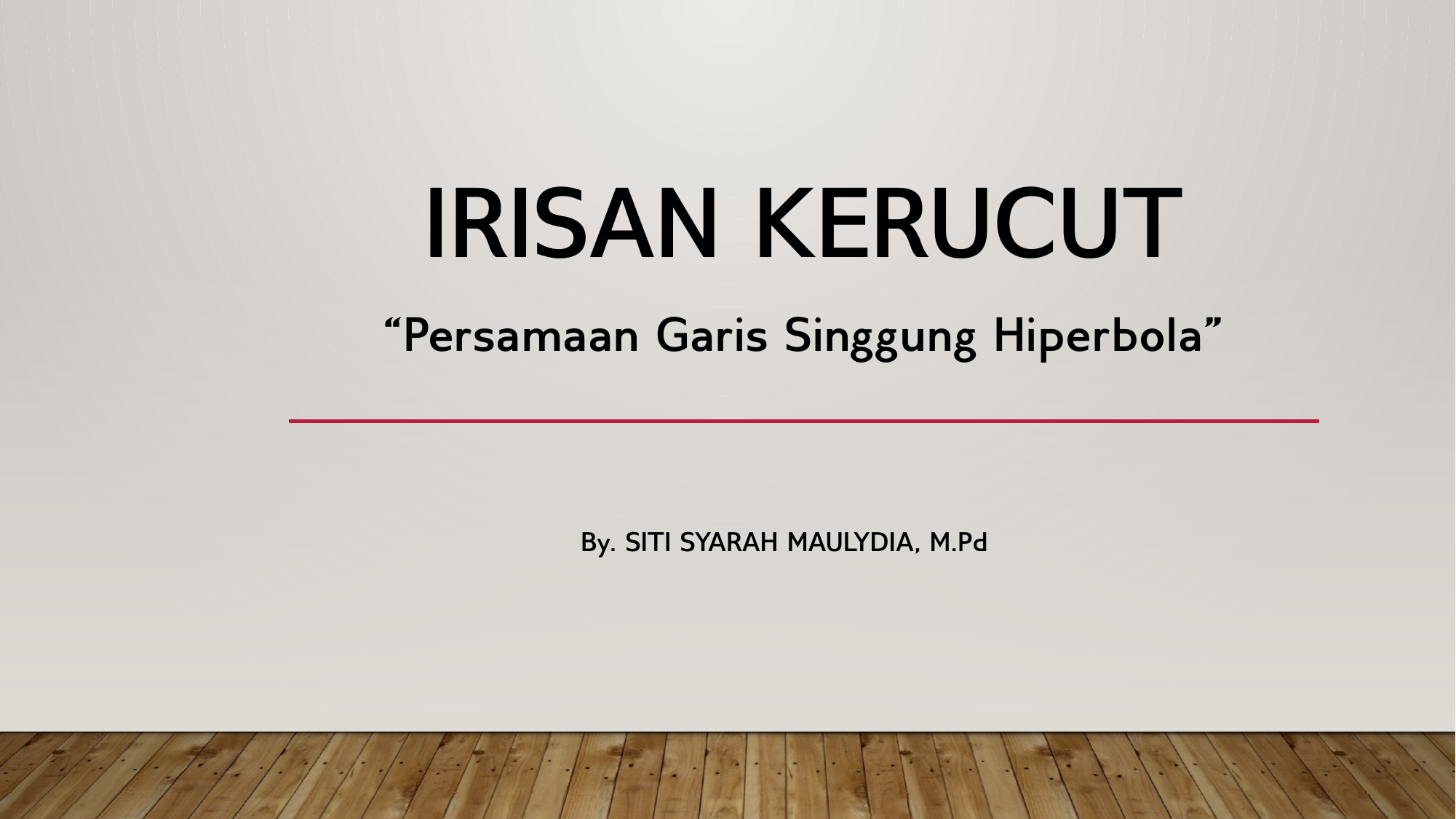

# Irisan kerucut
“Persamaan Garis Singgung Hiperbola”
By. SITI SYARAH MAULYDIA, M.Pd